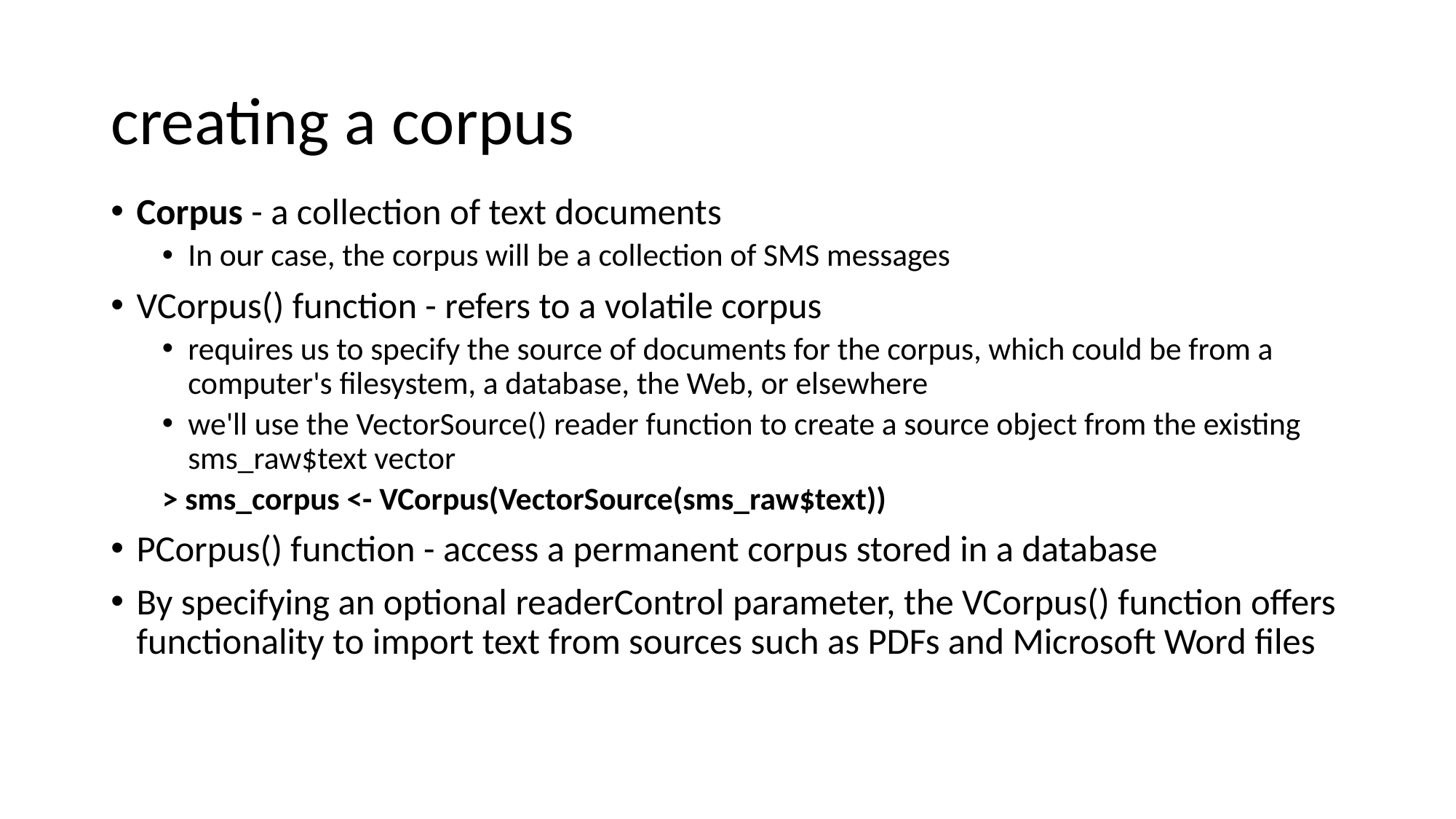

# creating a corpus
Corpus - a collection of text documents
In our case, the corpus will be a collection of SMS messages
VCorpus() function - refers to a volatile corpus
requires us to specify the source of documents for the corpus, which could be from a computer's filesystem, a database, the Web, or elsewhere
we'll use the VectorSource() reader function to create a source object from the existing sms_raw$text vector
> sms_corpus <- VCorpus(VectorSource(sms_raw$text))
PCorpus() function - access a permanent corpus stored in a database
By specifying an optional readerControl parameter, the VCorpus() function offers functionality to import text from sources such as PDFs and Microsoft Word files